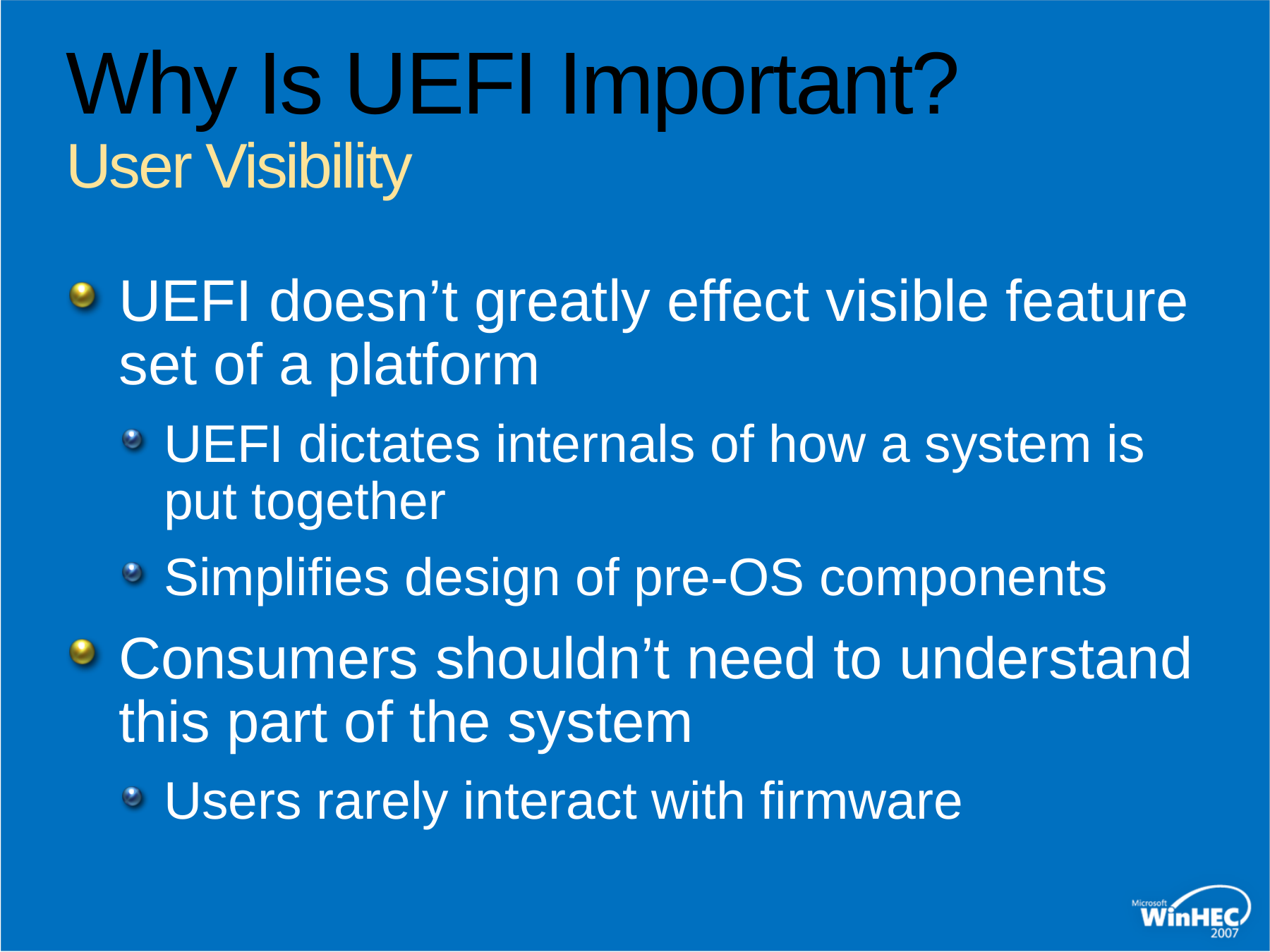

# Why Is UEFI Important? User Visibility
UEFI doesn’t greatly effect visible feature set of a platform
UEFI dictates internals of how a system is put together
Simplifies design of pre-OS components
Consumers shouldn’t need to understand this part of the system
Users rarely interact with firmware